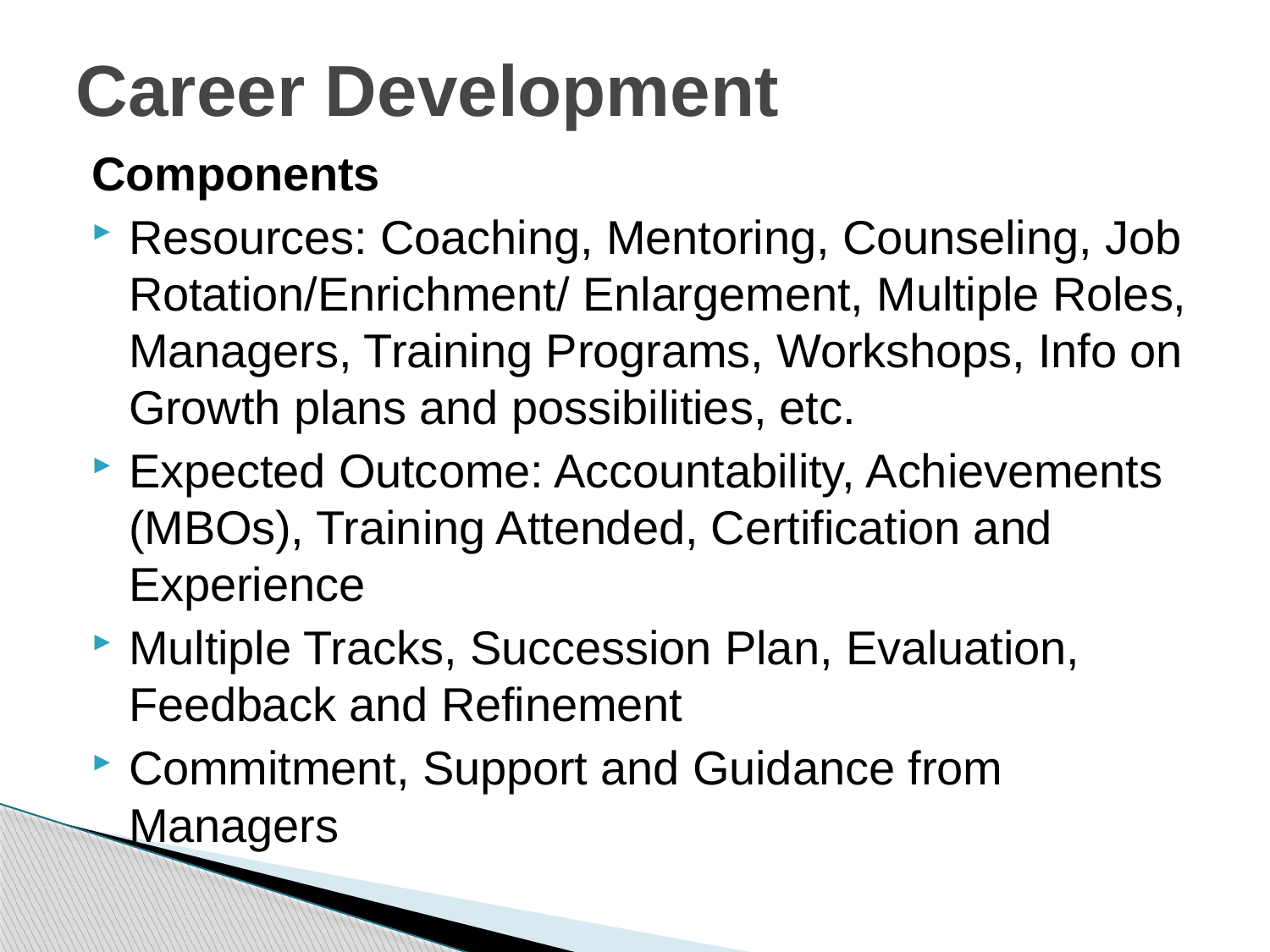

# Career Development
Components
Resources: Coaching, Mentoring, Counseling, Job Rotation/Enrichment/ Enlargement, Multiple Roles, Managers, Training Programs, Workshops, Info on Growth plans and possibilities, etc.
Expected Outcome: Accountability, Achievements (MBOs), Training Attended, Certification and Experience
Multiple Tracks, Succession Plan, Evaluation, Feedback and Refinement
Commitment, Support and Guidance from Managers